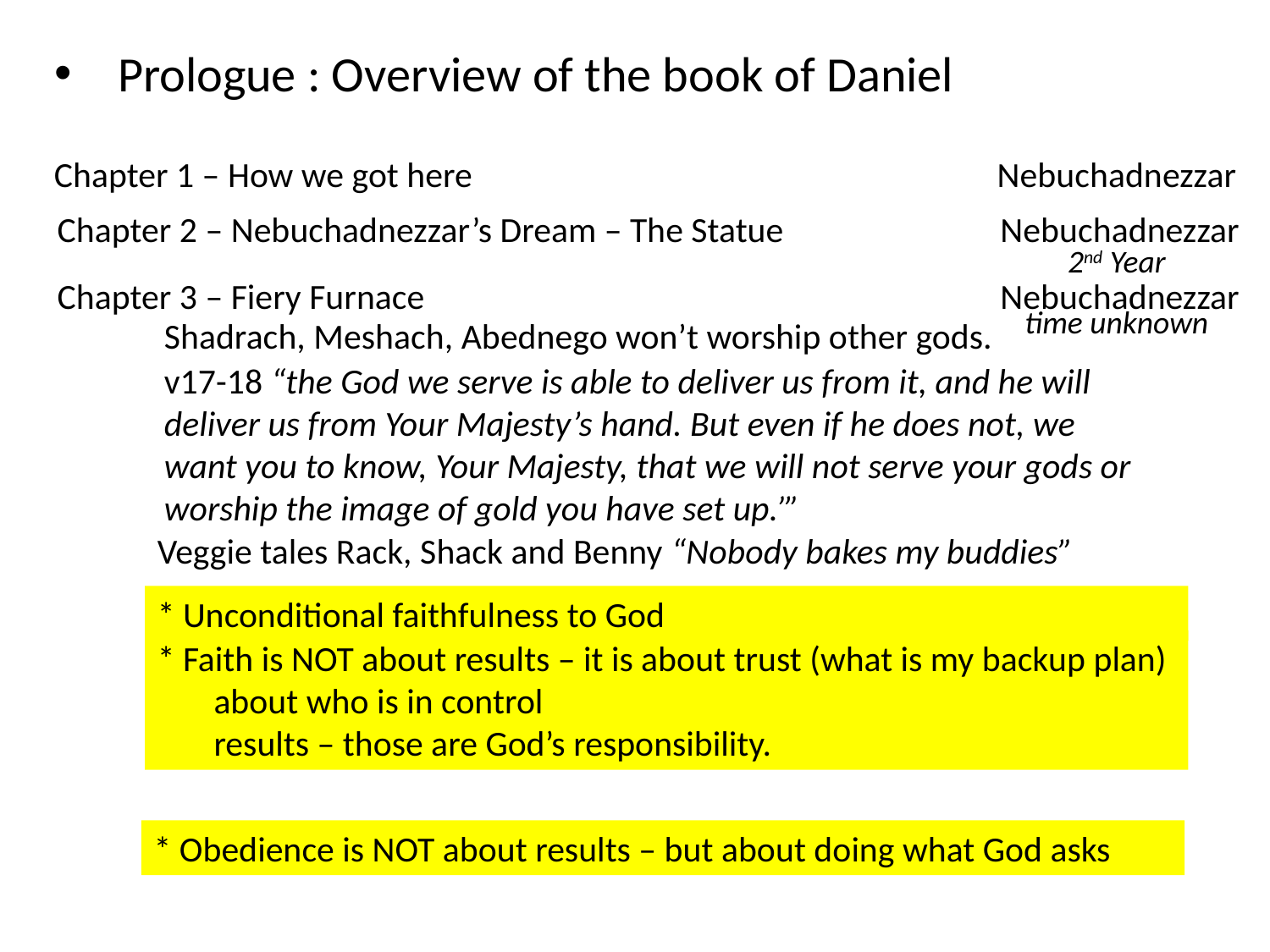

Prologue : Overview of the book of Daniel
Chapter 1 – How we got here
Nebuchadnezzar
Chapter 2 – Nebuchadnezzar’s Dream – The Statue
Nebuchadnezzar
2nd Year
Chapter 3 – Fiery Furnace
Nebuchadnezzar
time unknown
Shadrach, Meshach, Abednego won’t worship other gods.
v17-18 “the God we serve is able to deliver us from it, and he will deliver us from Your Majesty’s hand. But even if he does not, we want you to know, Your Majesty, that we will not serve your gods or worship the image of gold you have set up.’”
Veggie tales Rack, Shack and Benny “Nobody bakes my buddies”
* Unconditional faithfulness to God
* Faith is NOT about results – it is about trust (what is my backup plan)
       about who is in control
       results – those are God’s responsibility.
* Obedience is NOT about results – but about doing what God asks